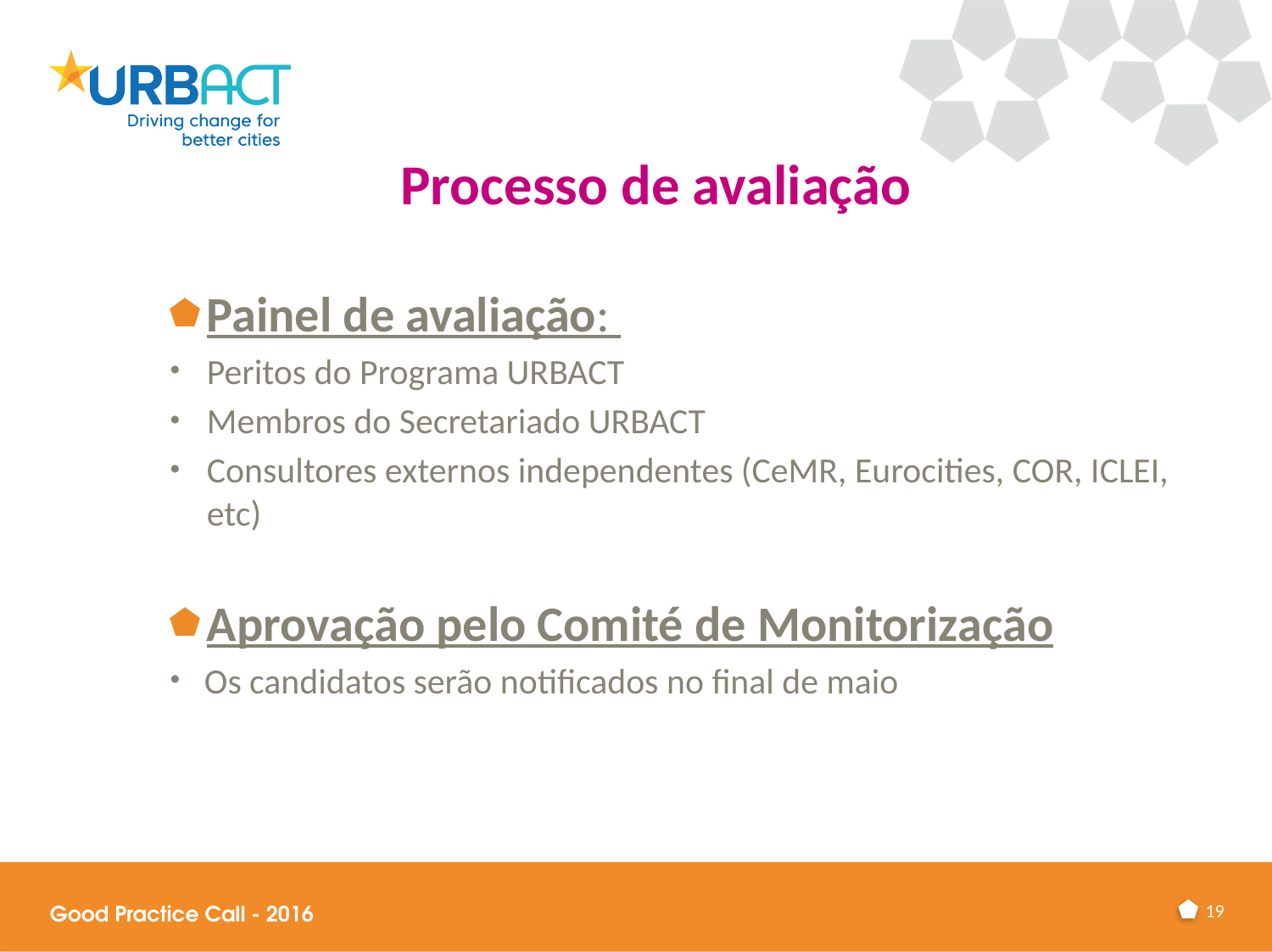

# Processo de avaliação
Painel de avaliação:
Peritos do Programa URBACT
Membros do Secretariado URBACT
Consultores externos independentes (CeMR, Eurocities, COR, ICLEI, etc)

Aprovação pelo Comité de Monitorização
   Os candidatos serão notificados no final de maio
19
Good Practice Call - 2016